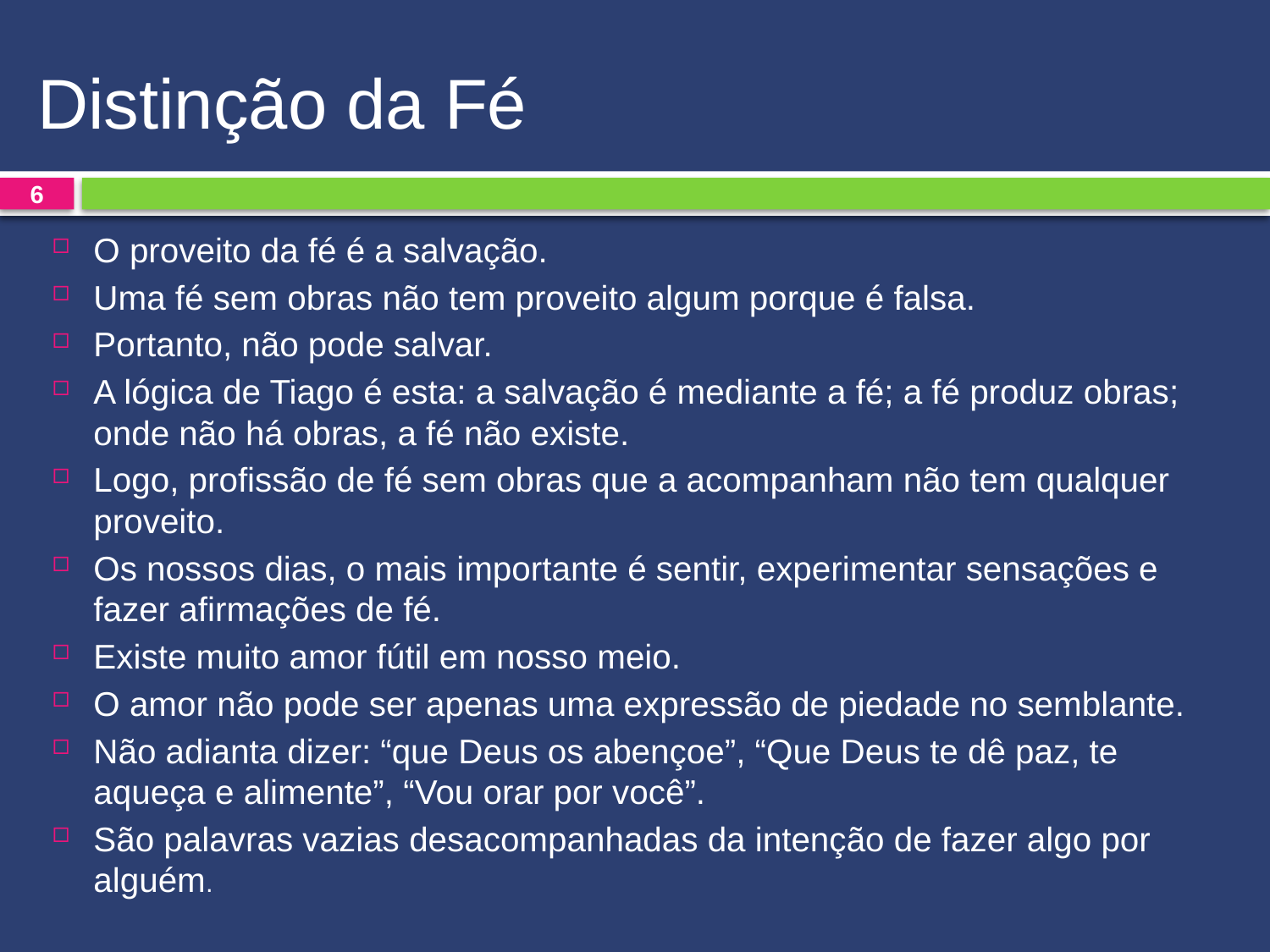

# Distinção da Fé
6
O proveito da fé é a salvação.
Uma fé sem obras não tem proveito algum porque é falsa.
Portanto, não pode salvar.
A lógica de Tiago é esta: a salvação é mediante a fé; a fé produz obras; onde não há obras, a fé não existe.
Logo, profissão de fé sem obras que a acompanham não tem qualquer proveito.
Os nossos dias, o mais importante é sentir, experimentar sensações e fazer afirmações de fé.
Existe muito amor fútil em nosso meio.
O amor não pode ser apenas uma expressão de piedade no semblante.
Não adianta dizer: “que Deus os abençoe”, “Que Deus te dê paz, te aqueça e alimente”, “Vou orar por você”.
São palavras vazias desacompanhadas da intenção de fazer algo por alguém.